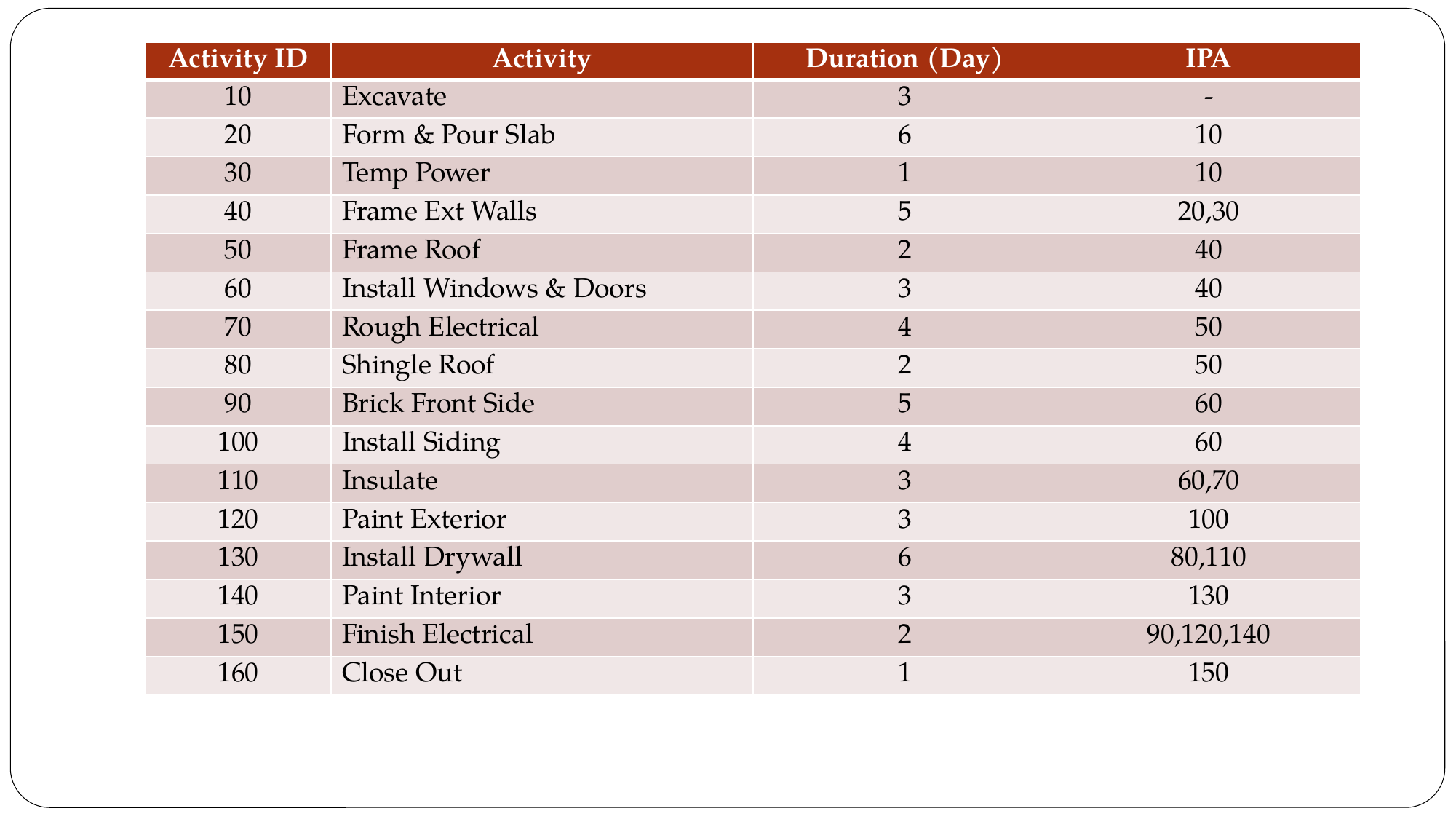

# CPM – Calculating Start and Finish Dates
| Activity ID | Activity | Duration (Day) | IPA |
| --- | --- | --- | --- |
| 10 | Excavate | 3 | - |
| 20 | Form & Pour Slab | 6 | 10 |
| 30 | Temp Power | 1 | 10 |
| 40 | Frame Ext Walls | 5 | 20,30 |
| 50 | Frame Roof | 2 | 40 |
| 60 | Install Windows & Doors | 3 | 40 |
| 70 | Rough Electrical | 4 | 50 |
| 80 | Shingle Roof | 2 | 50 |
| 90 | Brick Front Side | 5 | 60 |
| 100 | Install Siding | 4 | 60 |
| 110 | Insulate | 3 | 60,70 |
| 120 | Paint Exterior | 3 | 100 |
| 130 | Install Drywall | 6 | 80,110 |
| 140 | Paint Interior | 3 | 130 |
| 150 | Finish Electrical | 2 | 90,120,140 |
| 160 | Close Out | 1 | 150 |
Example: Warehouse